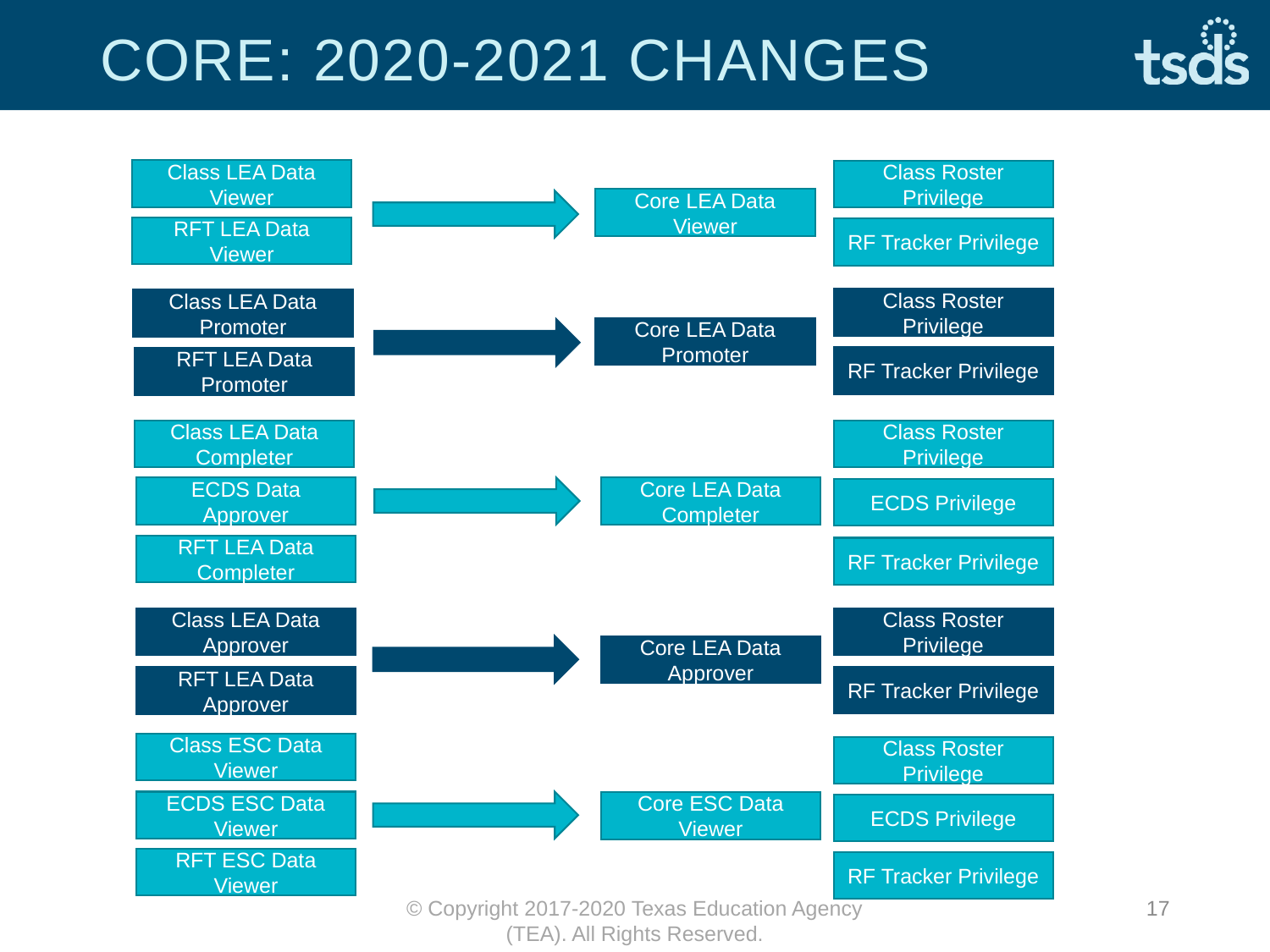

# core: 2020-2021 changes
Class LEA Data Viewer
Class Roster Privilege
Core LEA Data Viewer

RFT LEA Data Viewer
RF Tracker Privilege
Class Roster Privilege
Class LEA Data Promoter
Core LEA Data Promoter

RF Tracker Privilege
RFT LEA Data Promoter
Class Roster Privilege
Class LEA Data Completer
ECDS Data Approver

Core LEA Data Completer
ECDS Privilege
RFT LEA Data Completer
RF Tracker Privilege
Class LEA Data Approver
Class Roster Privilege

Core LEA Data Approver
RF Tracker Privilege
RFT LEA Data Approver
Class ESC Data Viewer
Class Roster Privilege
ECDS ESC Data Viewer

Core ESC Data Viewer
ECDS Privilege
RFT ESC Data Viewer
RF Tracker Privilege
17